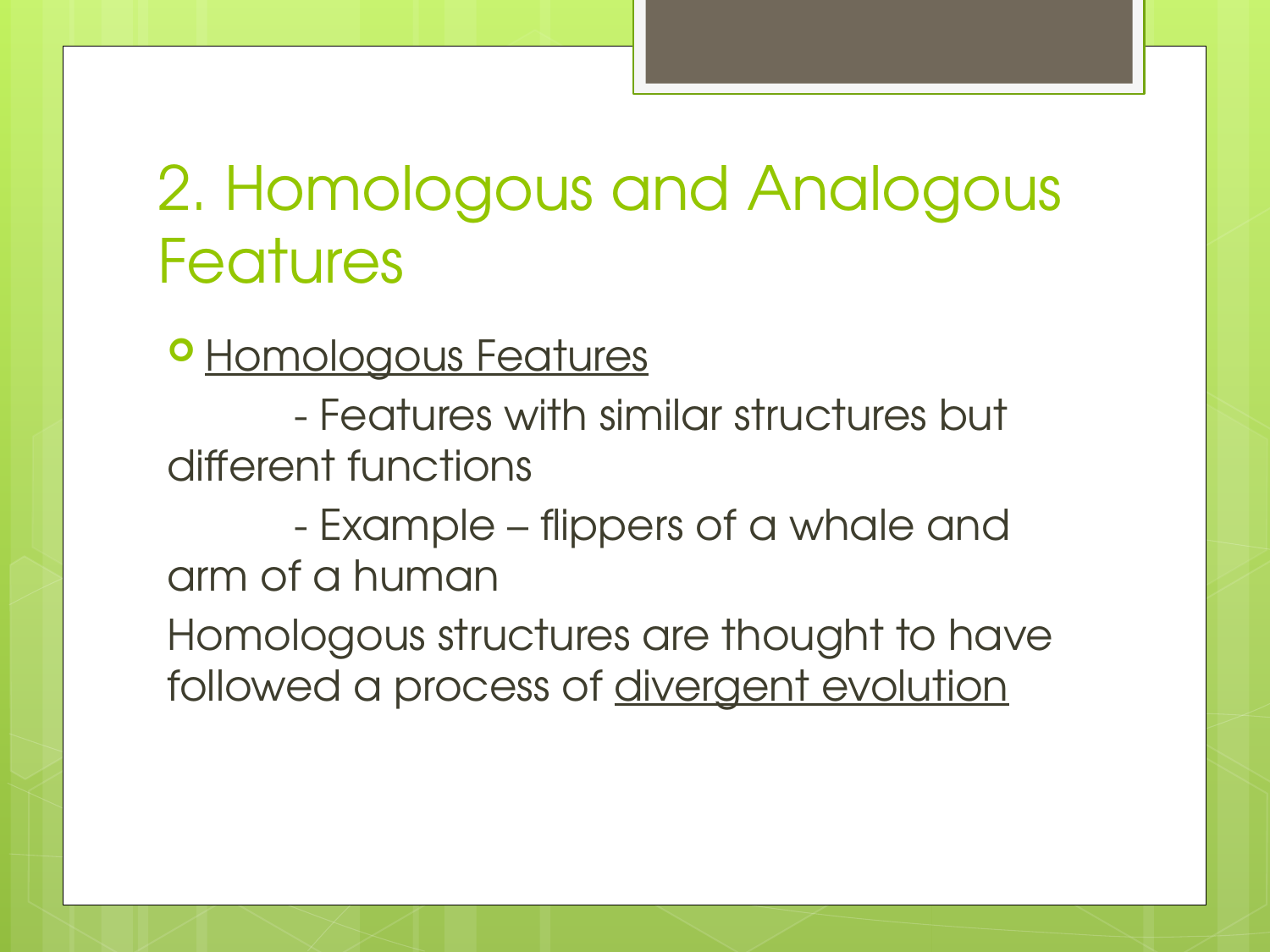

# 2. Homologous and Analogous Features
Homologous Features
	- Features with similar structures but different functions
	- Example – flippers of a whale and arm of a human
Homologous structures are thought to have followed a process of divergent evolution